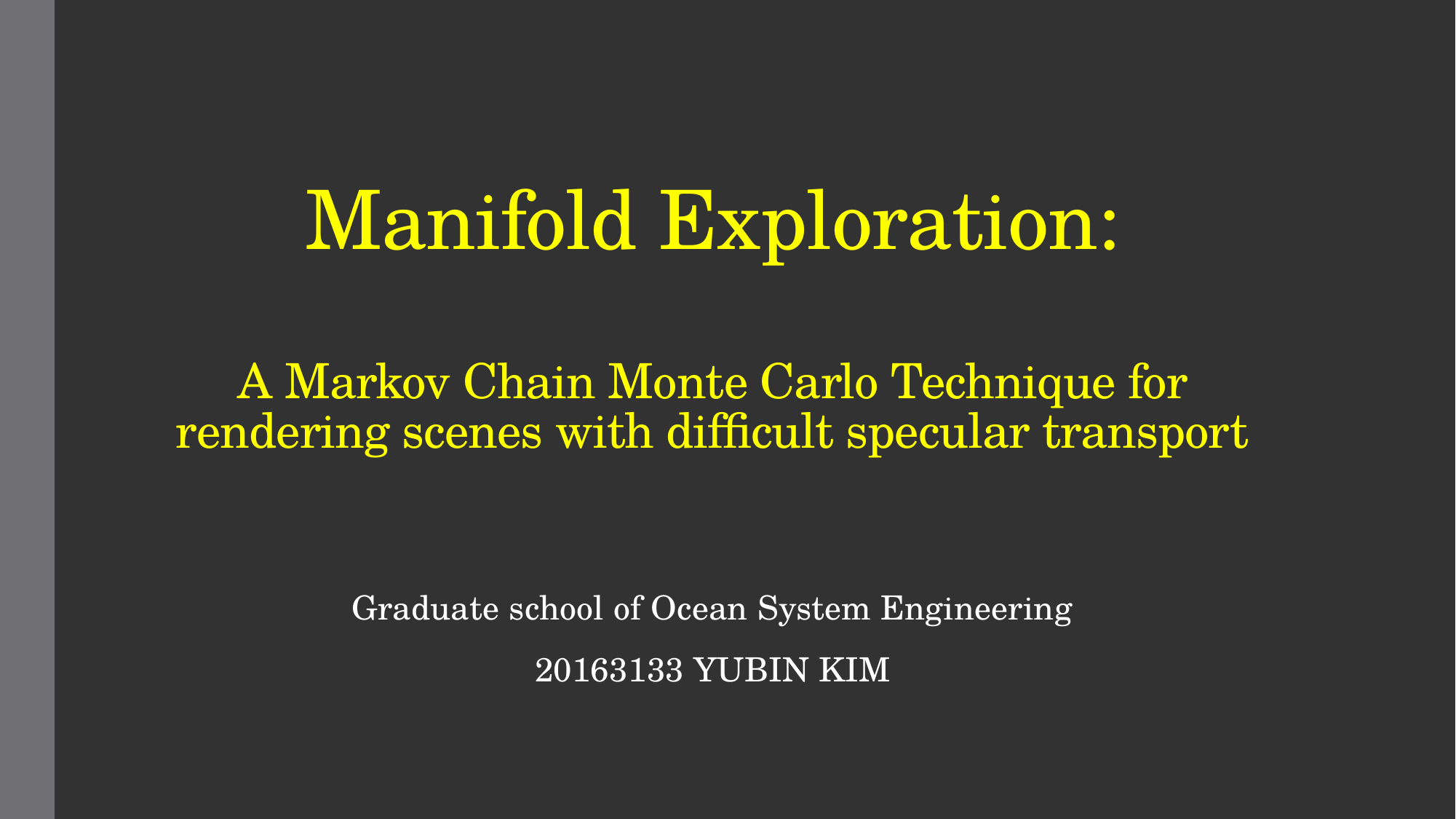

# Manifold Exploration: A Markov Chain Monte Carlo Technique for rendering scenes with difficult specular transport
Graduate school of Ocean System Engineering
20163133 YUBIN KIM